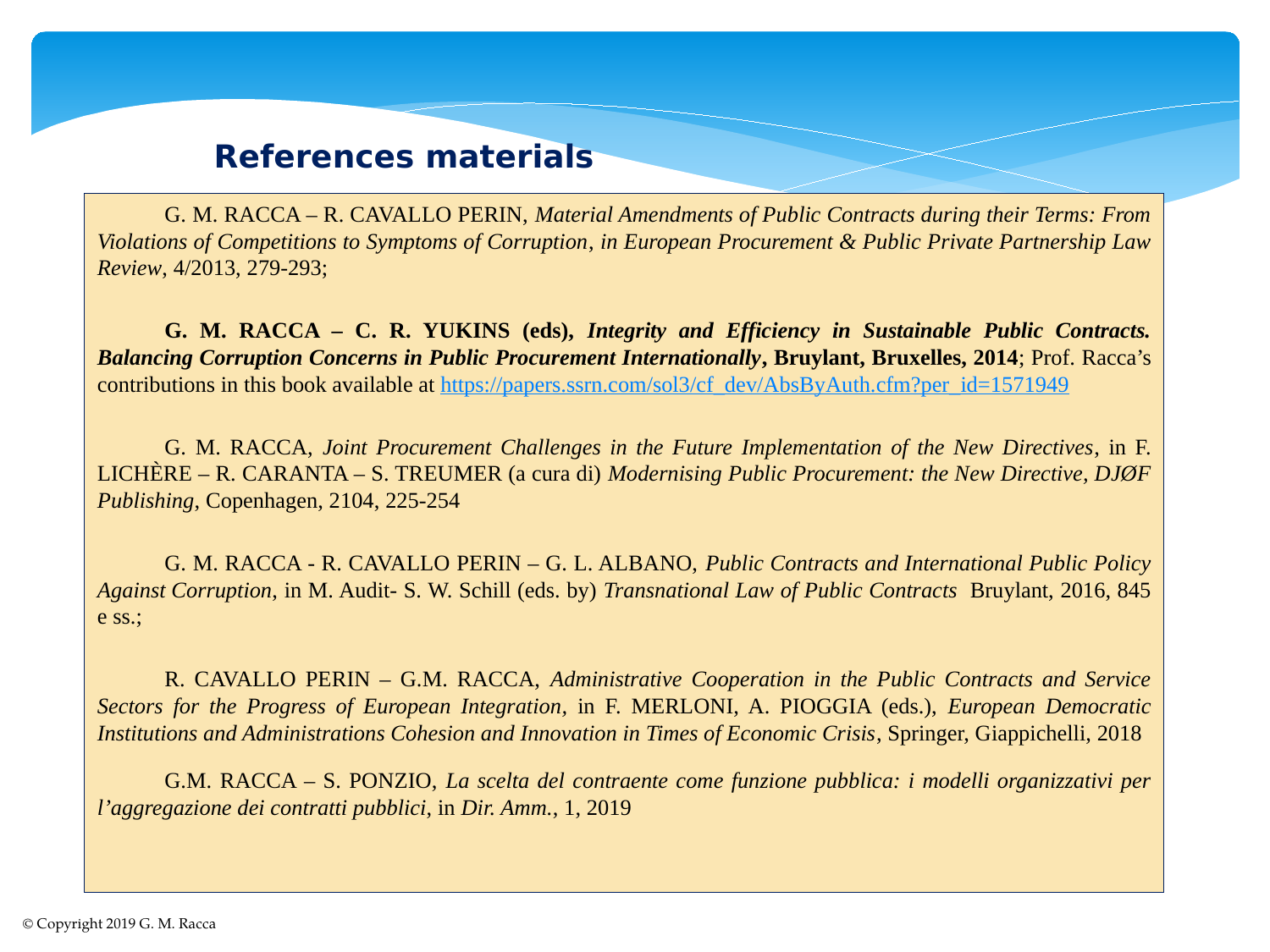

References materials
	G. M. RACCA – R. CAVALLO PERIN, Material Amendments of Public Contracts during their Terms: From Violations of Competitions to Symptoms of Corruption, in European Procurement & Public Private Partnership Law Review, 4/2013, 279-293;

	G. M. RACCA – C. R. YUKINS (eds), Integrity and Efficiency in Sustainable Public Contracts. Balancing Corruption Concerns in Public Procurement Internationally, Bruylant, Bruxelles, 2014; Prof. Racca’s contributions in this book available at https://papers.ssrn.com/sol3/cf_dev/AbsByAuth.cfm?per_id=1571949

	G. M. RACCA, Joint Procurement Challenges in the Future Implementation of the New Directives, in F. LICHÈRE – R. CARANTA – S. TREUMER (a cura di) Modernising Public Procurement: the New Directive, DJØF Publishing, Copenhagen, 2104, 225-254

	G. M. RACCA - R. CAVALLO PERIN – G. L. ALBANO, Public Contracts and International Public Policy Against Corruption, in M. Audit- S. W. Schill (eds. by) Transnational Law of Public Contracts  Bruylant, 2016, 845 e ss.;

	R. CAVALLO PERIN – G.M. RACCA, Administrative Cooperation in the Public Contracts and Service Sectors for the Progress of European Integration, in F. MERLONI, A. PIOGGIA (eds.), European Democratic Institutions and Administrations Cohesion and Innovation in Times of Economic Crisis, Springer, Giappichelli, 2018

	G.M. RACCA – S. PONZIO, La scelta del contraente come funzione pubblica: i modelli organizzativi per l’aggregazione dei contratti pubblici, in Dir. Amm., 1, 2019

© Copyright 2019 G. M. Racca